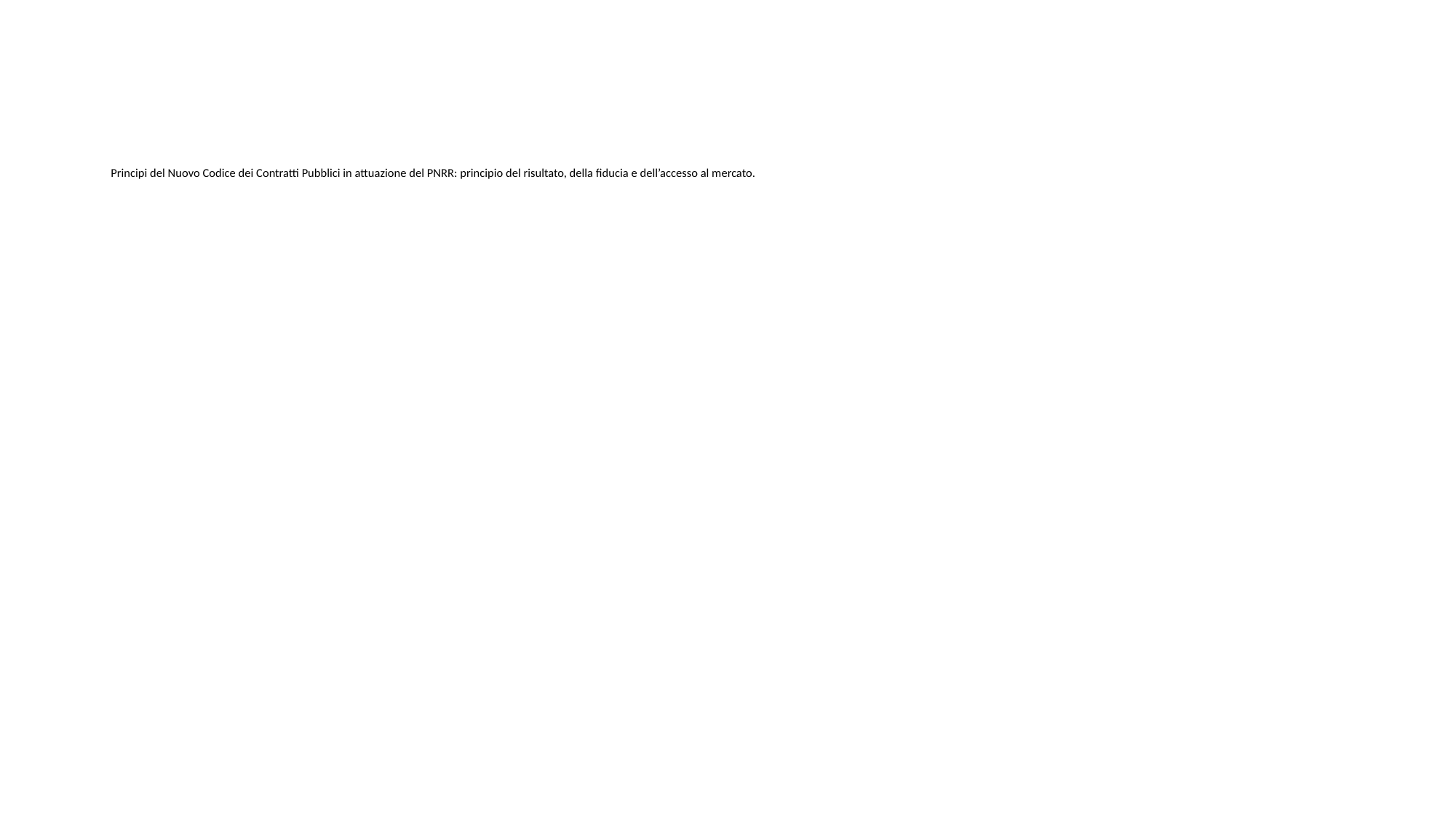

# Principi del Nuovo Codice dei Contratti Pubblici in attuazione del PNRR: principio del risultato, della fiducia e dell’accesso al mercato.